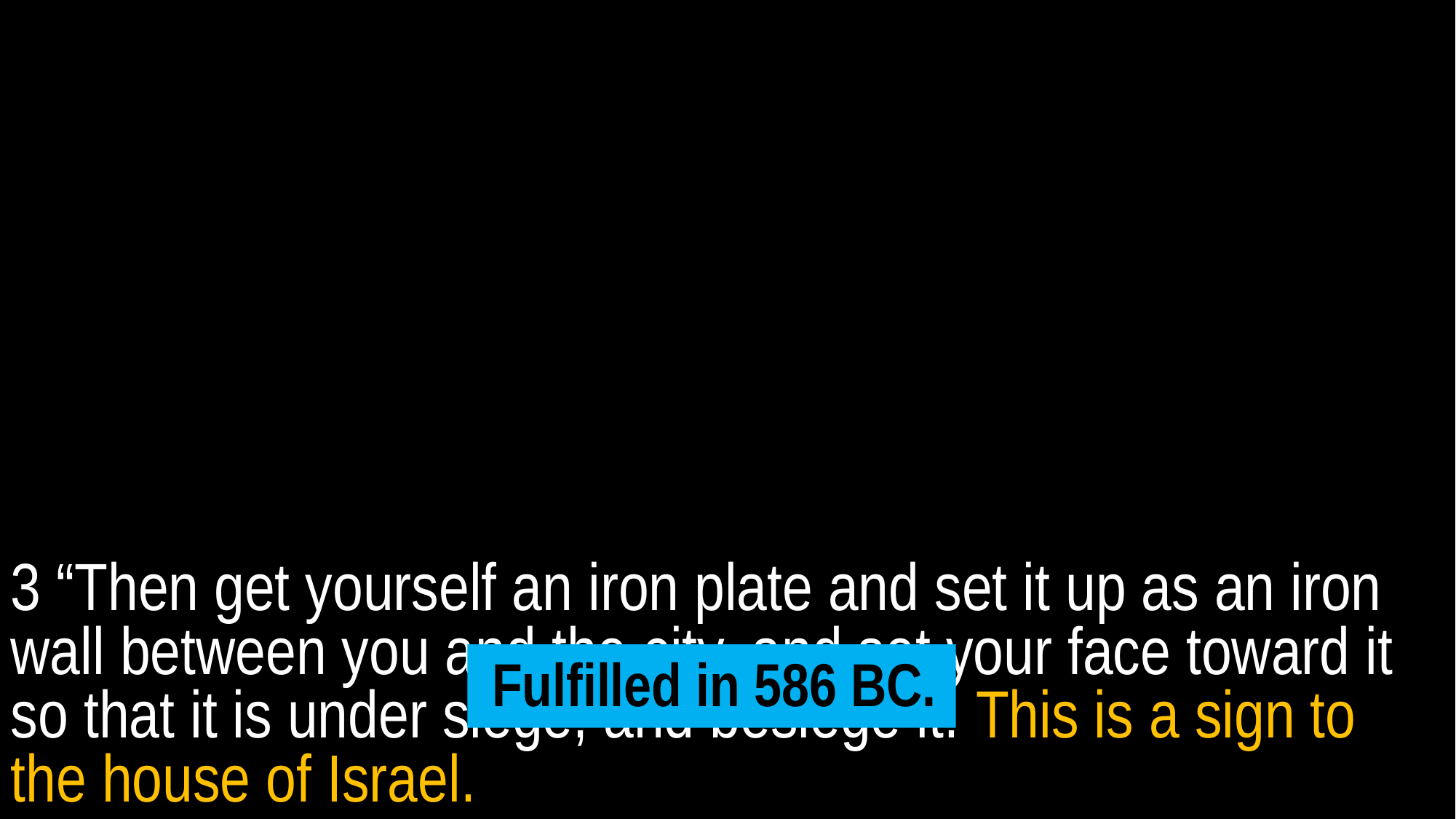

3 “Then get yourself an iron plate and set it up as an iron wall between you and the city, and set your face toward it so that it is under siege, and besiege it. This is a sign to the house of Israel.

Fulfilled in 586 BC.